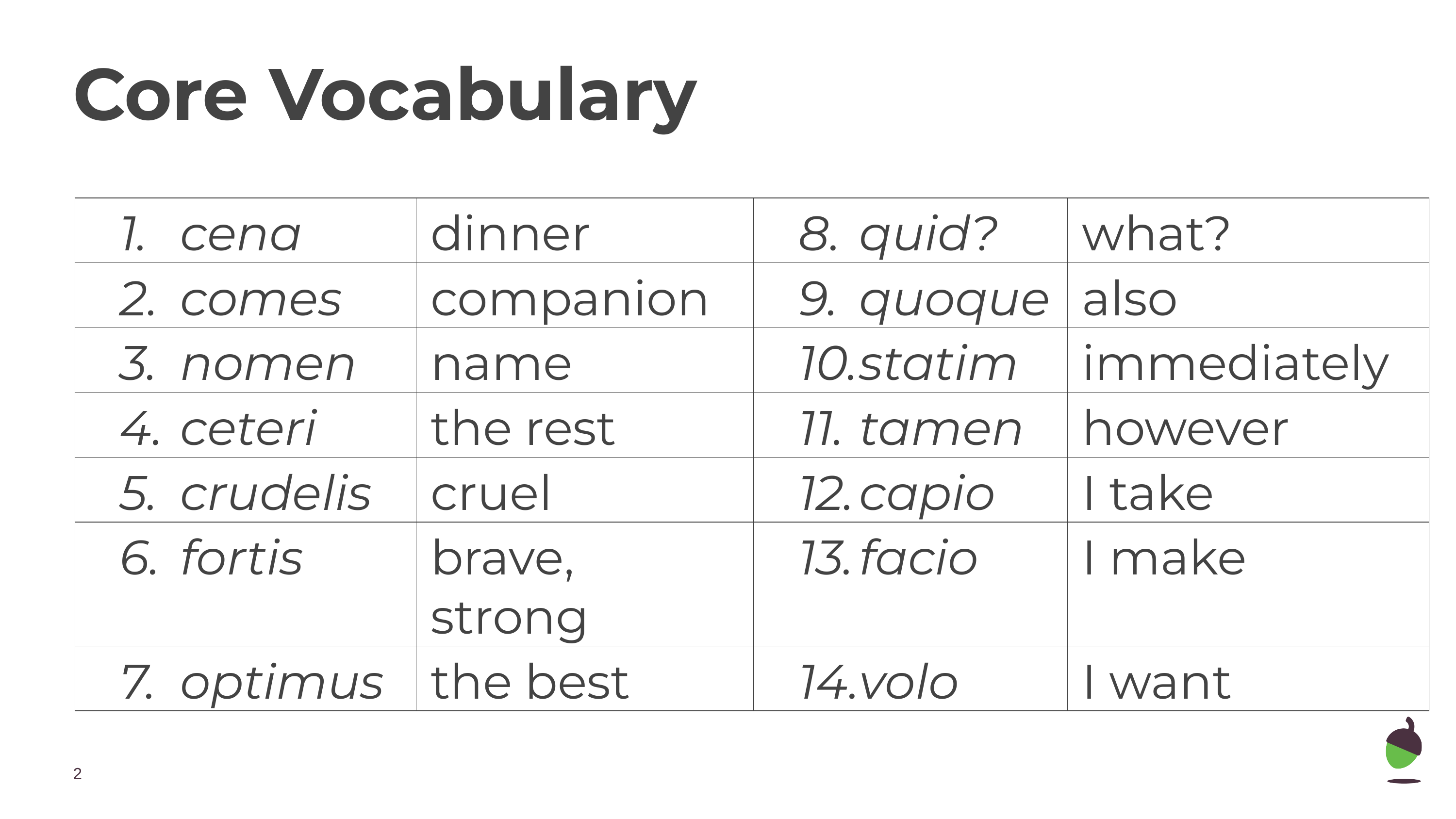

# Core Vocabulary
| cena | dinner | quid? | what? |
| --- | --- | --- | --- |
| comes | companion | quoque | also |
| nomen | name | statim | immediately |
| ceteri | the rest | tamen | however |
| crudelis | cruel | capio | I take |
| fortis | brave, strong | facio | I make |
| optimus | the best | volo | I want |
2